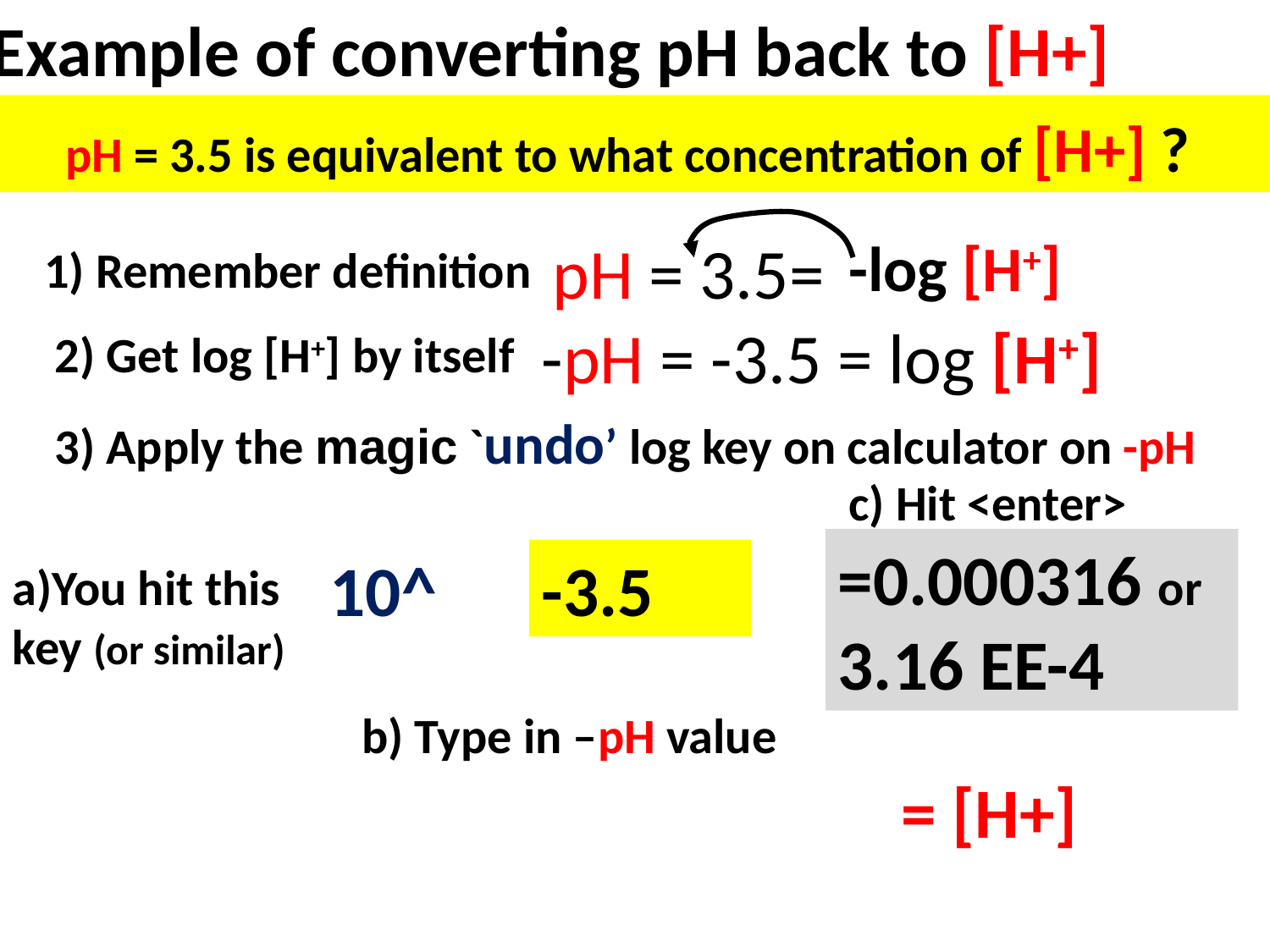

Example of converting pH back to [H+]
    pH = 3.5 is equivalent to what concentration of [H+] ?

pH = 3.5= ??
-log [H+]
1) Remember definition
-pH = -3.5 = log [H+]
2) Get log [H+] by itself
3) Apply the magic `undo’ log key on calculator on -pH
c) Hit <enter>
=0.000316 or 3.16 EE-4
10^
-3.5
a)You hit this key (or similar)
b) Type in –pH value
= [H+]